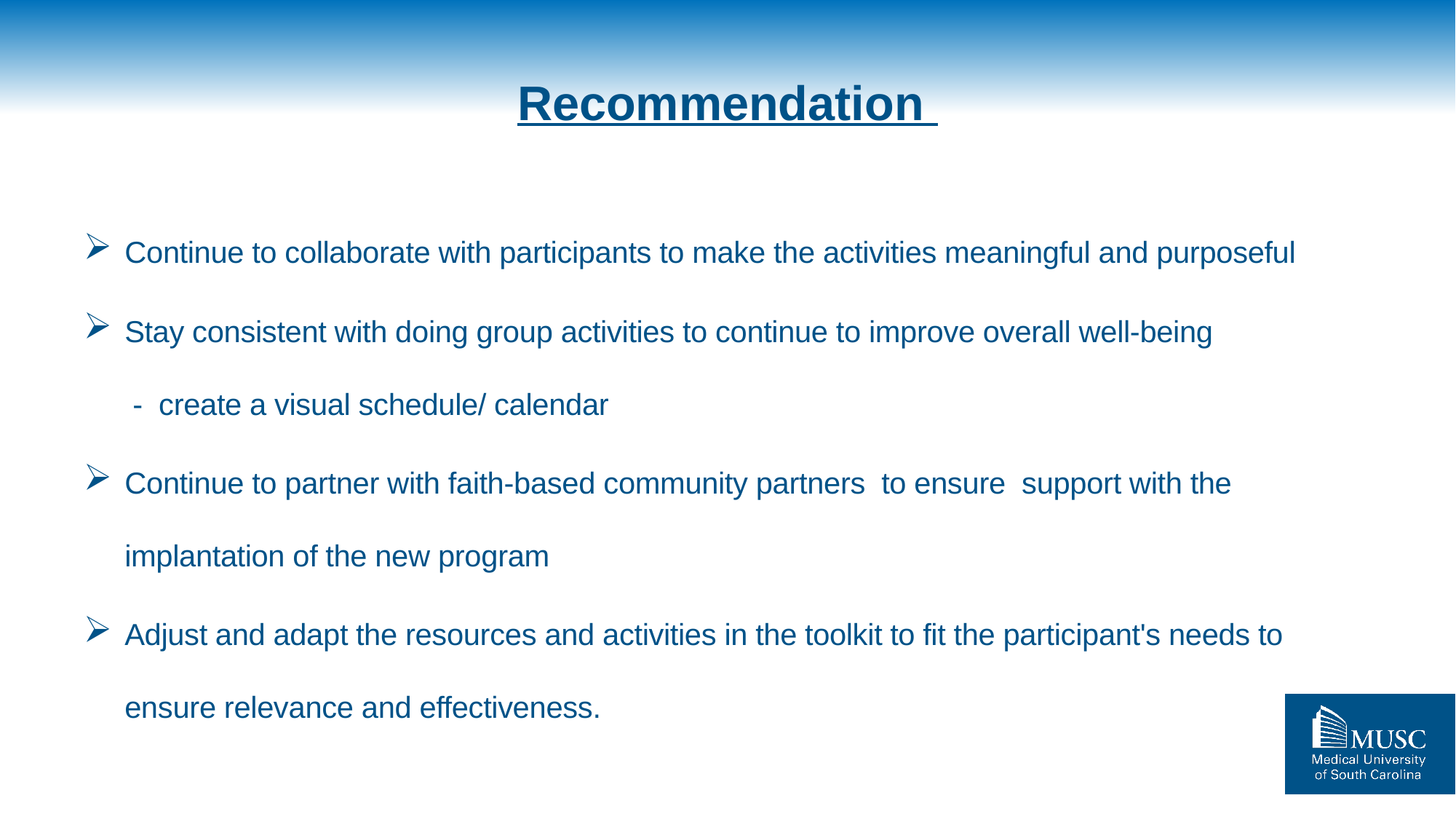

# Recommendation
Continue to collaborate with participants to make the activities meaningful and purposeful
Stay consistent with doing group activities to continue to improve overall well-being                     -  create a visual schedule/ calendar
Continue to partner with faith-based community partners  to ensure  support with the implantation of the new program
Adjust and adapt the resources and activities in the toolkit to fit the participant's needs to ensure relevance and effectiveness.